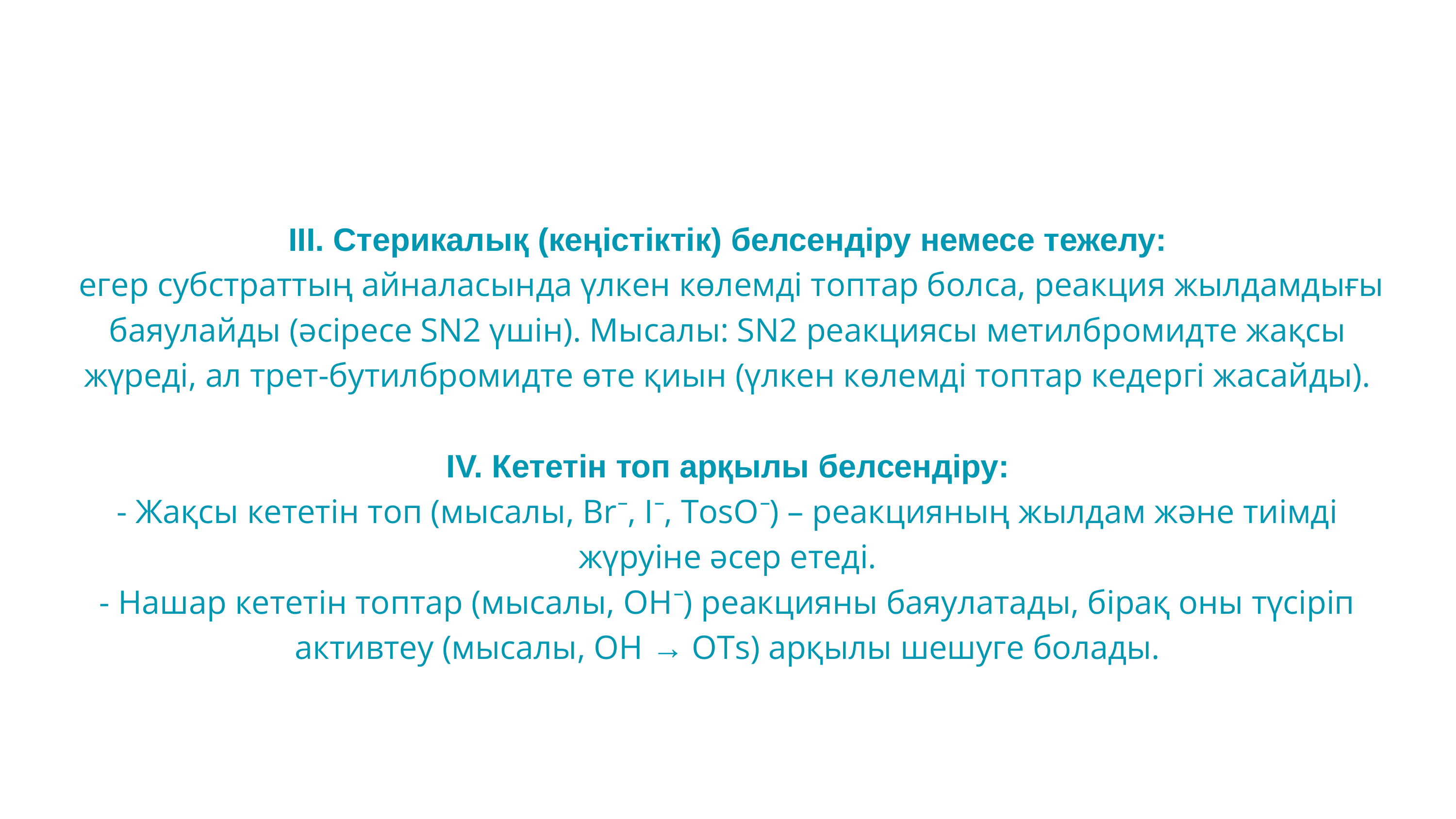

III. Стерикалық (кеңістіктік) белсендіру немесе тежелу:
 егер субстраттың айналасында үлкен көлемді топтар болса, реакция жылдамдығы баяулайды (әсіресе SN2 үшін). Мысалы: SN2 реакциясы метилбромидте жақсы жүреді, ал трет-бутилбромидте өте қиын (үлкен көлемді топтар кедергі жасайды).

IV. Кететін топ арқылы белсендіру:
- Жақсы кететін топ (мысалы, Br⁻, I⁻, TosO⁻) – реакцияның жылдам және тиімді жүруіне әсер етеді.
- Нашар кететін топтар (мысалы, OH⁻) реакцияны баяулатады, бірақ оны түсіріп активтеу (мысалы, OH → OTs) арқылы шешуге болады.